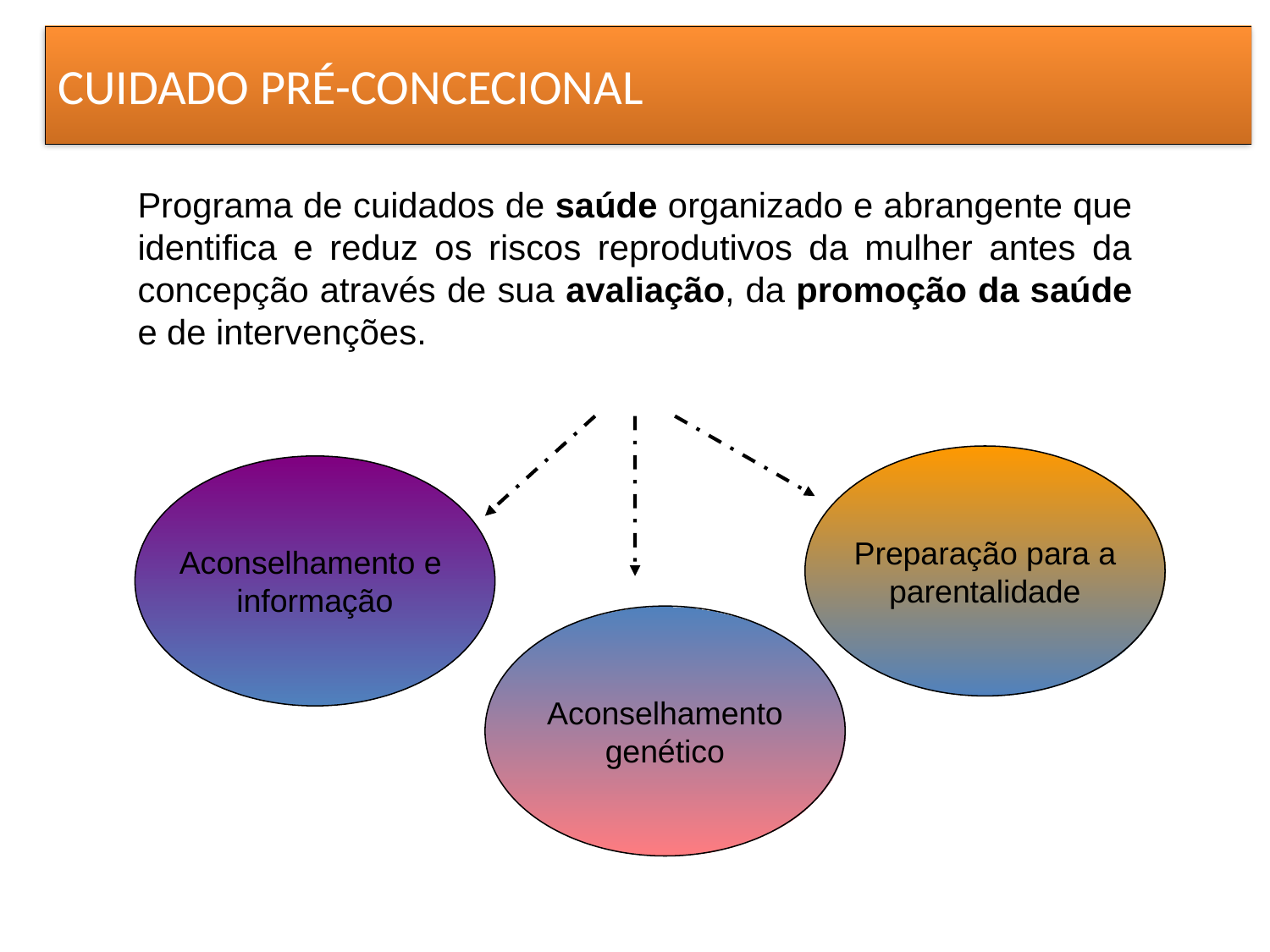

# CUIDADO PRÉ-CONCECIONAL
Programa de cuidados de saúde organizado e abrangente que identifica e reduz os riscos reprodutivos da mulher antes da concepção através de sua avaliação, da promoção da saúde e de intervenções.

Preparação para a
parentalidade
Aconselhamento e
informação
Aconselhamento
genético